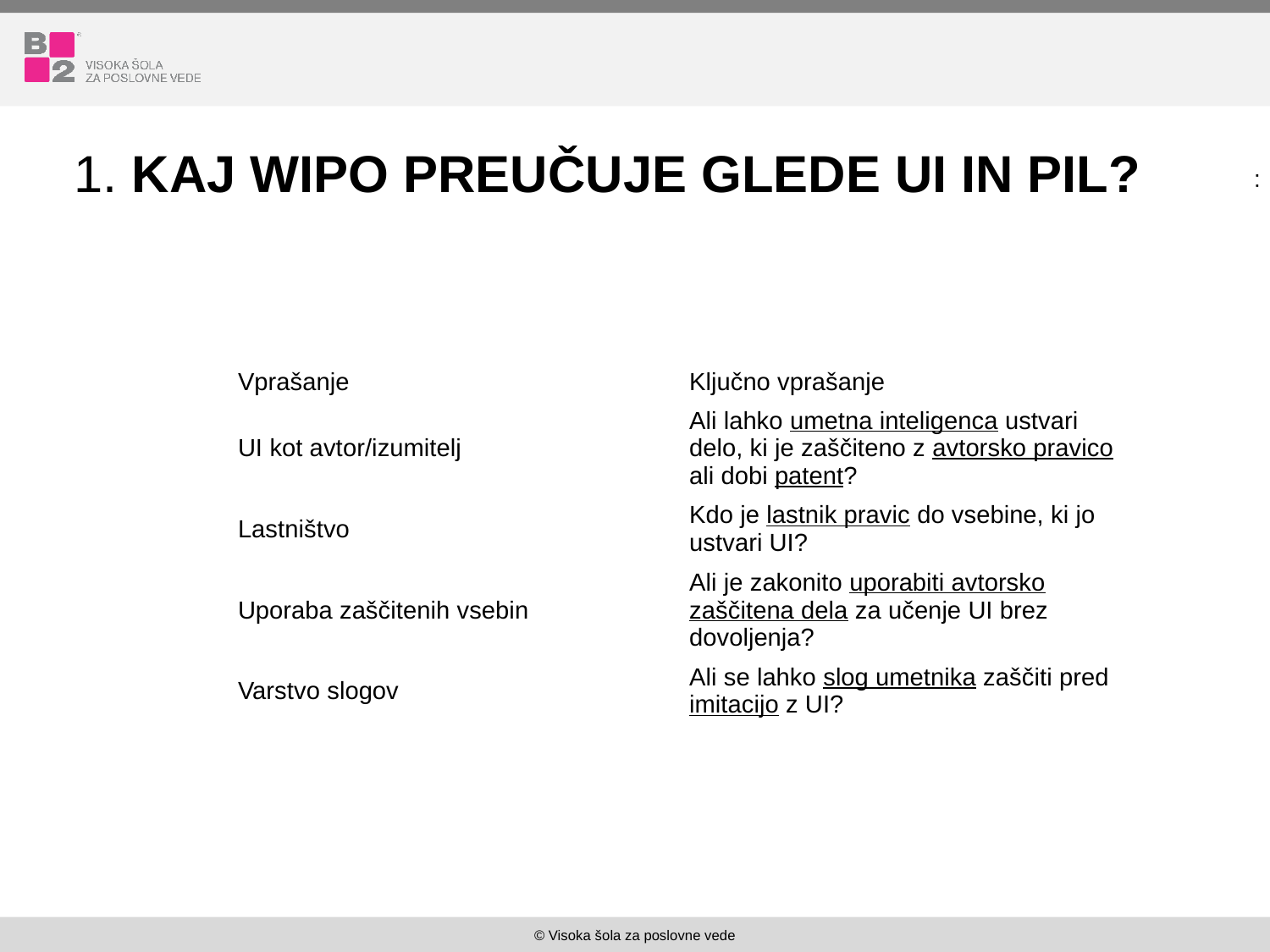

# 1. Kaj WIPO preučuje glede UI in PIL?
:

| Vprašanje | Ključno vprašanje |
| --- | --- |
| UI kot avtor/izumitelj | Ali lahko umetna inteligenca ustvari delo, ki je zaščiteno z avtorsko pravico ali dobi patent? |
| Lastništvo | Kdo je lastnik pravic do vsebine, ki jo ustvari UI? |
| Uporaba zaščitenih vsebin | Ali je zakonito uporabiti avtorsko zaščitena dela za učenje UI brez dovoljenja? |
| Varstvo slogov | Ali se lahko slog umetnika zaščiti pred imitacijo z UI? |